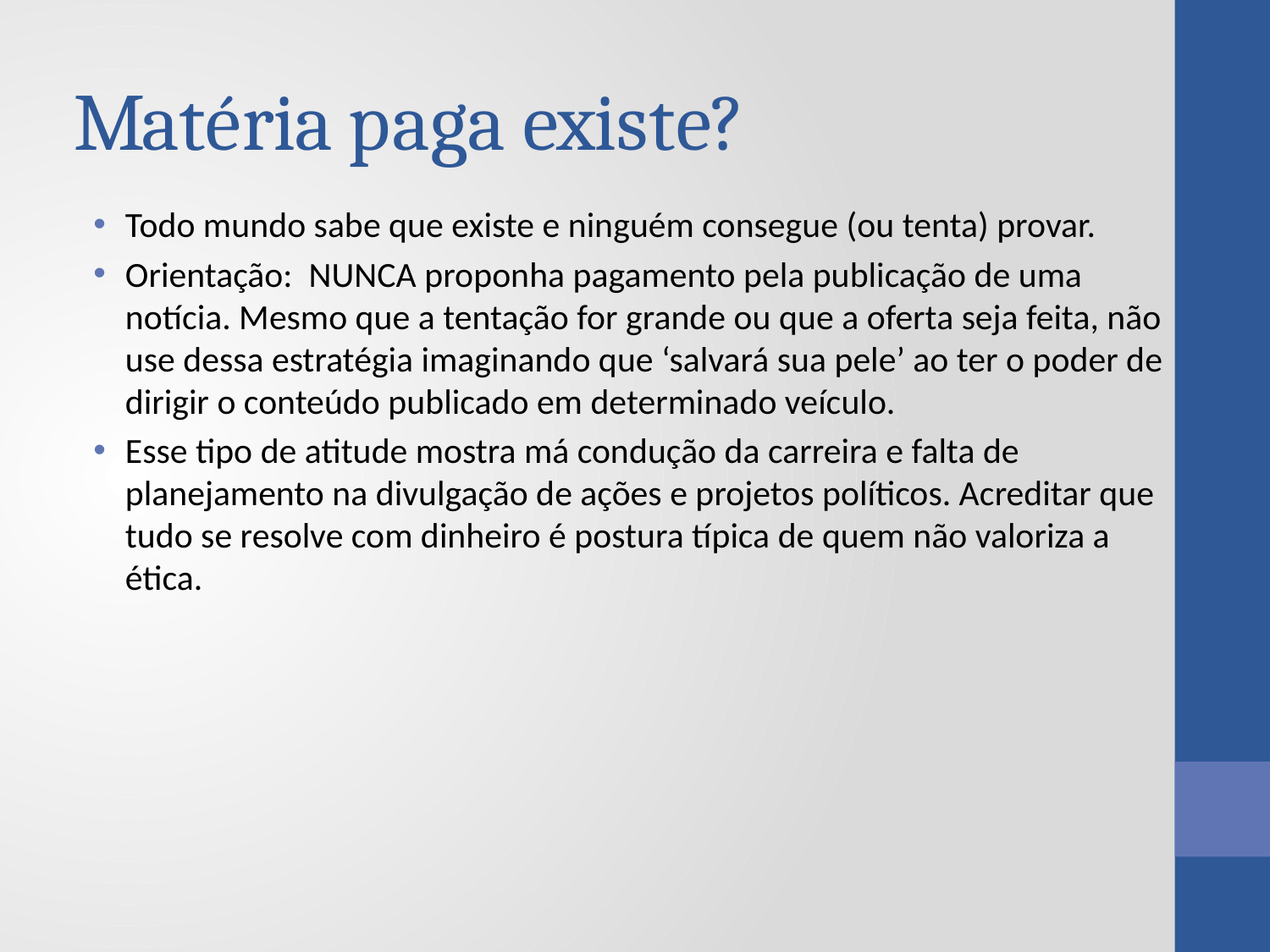

# Matéria paga existe?
Todo mundo sabe que existe e ninguém consegue (ou tenta) provar.
Orientação:  NUNCA proponha pagamento pela publicação de uma notícia. Mesmo que a tentação for grande ou que a oferta seja feita, não use dessa estratégia imaginando que ‘salvará sua pele’ ao ter o poder de dirigir o conteúdo publicado em determinado veículo.
Esse tipo de atitude mostra má condução da carreira e falta de planejamento na divulgação de ações e projetos políticos. Acreditar que tudo se resolve com dinheiro é postura típica de quem não valoriza a ética.